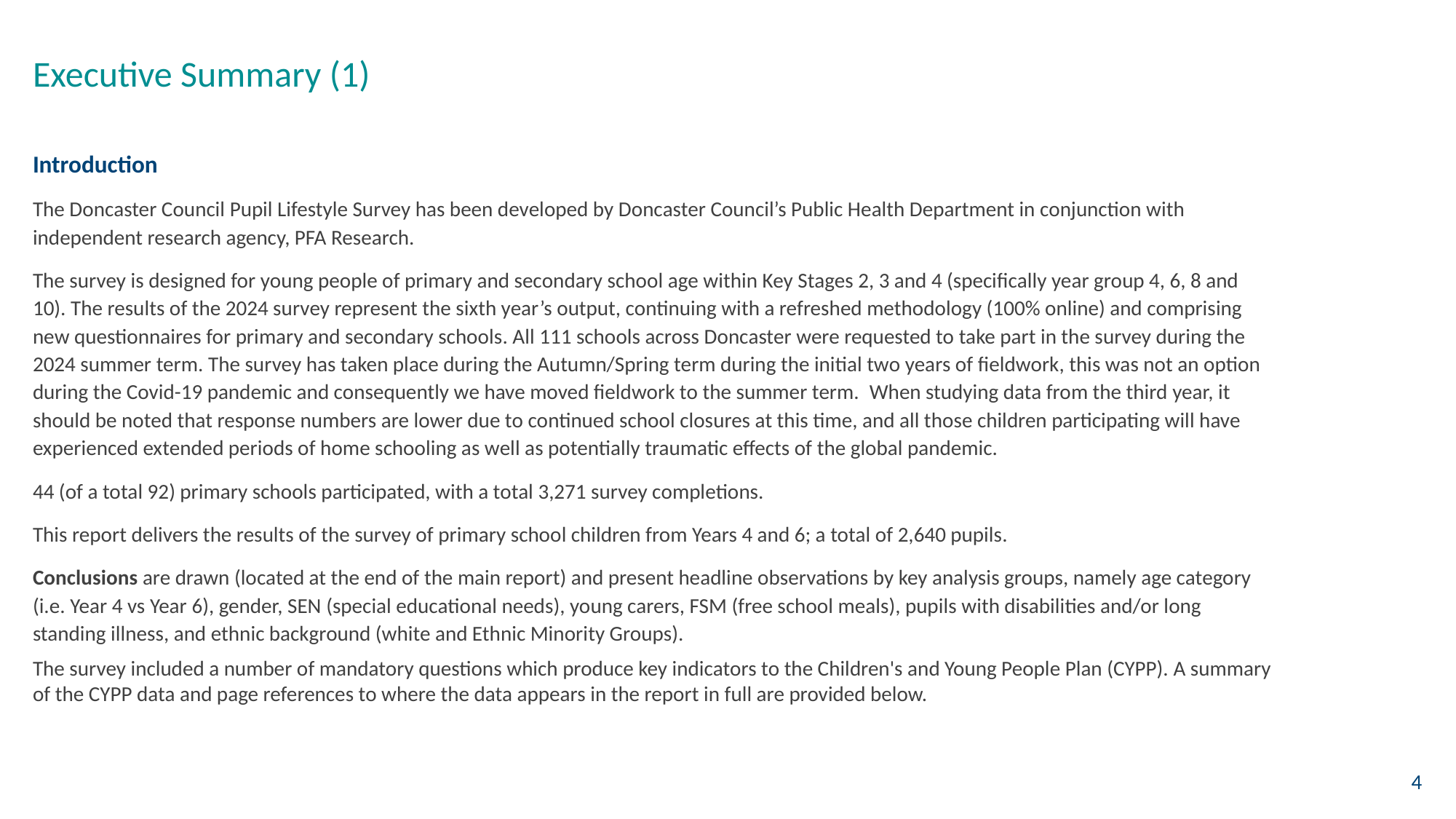

# Executive Summary (1)

Introduction
The Doncaster Council Pupil Lifestyle Survey has been developed by Doncaster Council’s Public Health Department in conjunction with independent research agency, PFA Research.
The survey is designed for young people of primary and secondary school age within Key Stages 2, 3 and 4 (specifically year group 4, 6, 8 and 10). The results of the 2024 survey represent the sixth year’s output, continuing with a refreshed methodology (100% online) and comprising new questionnaires for primary and secondary schools. All 111 schools across Doncaster were requested to take part in the survey during the 2024 summer term. The survey has taken place during the Autumn/Spring term during the initial two years of fieldwork, this was not an option during the Covid-19 pandemic and consequently we have moved fieldwork to the summer term.  When studying data from the third year, it should be noted that response numbers are lower due to continued school closures at this time, and all those children participating will have experienced extended periods of home schooling as well as potentially traumatic effects of the global pandemic.
44 (of a total 92) primary schools participated, with a total 3,271 survey completions.
This report delivers the results of the survey of primary school children from Years 4 and 6; a total of 2,640 pupils.
Conclusions are drawn (located at the end of the main report) and present headline observations by key analysis groups, namely age category (i.e. Year 4 vs Year 6), gender, SEN (special educational needs), young carers, FSM (free school meals), pupils with disabilities and/or long standing illness, and ethnic background (white and Ethnic Minority Groups).
The survey included a number of mandatory questions which produce key indicators to the Children's and Young People Plan (CYPP). A summary of the CYPP data and page references to where the data appears in the report in full are provided below.